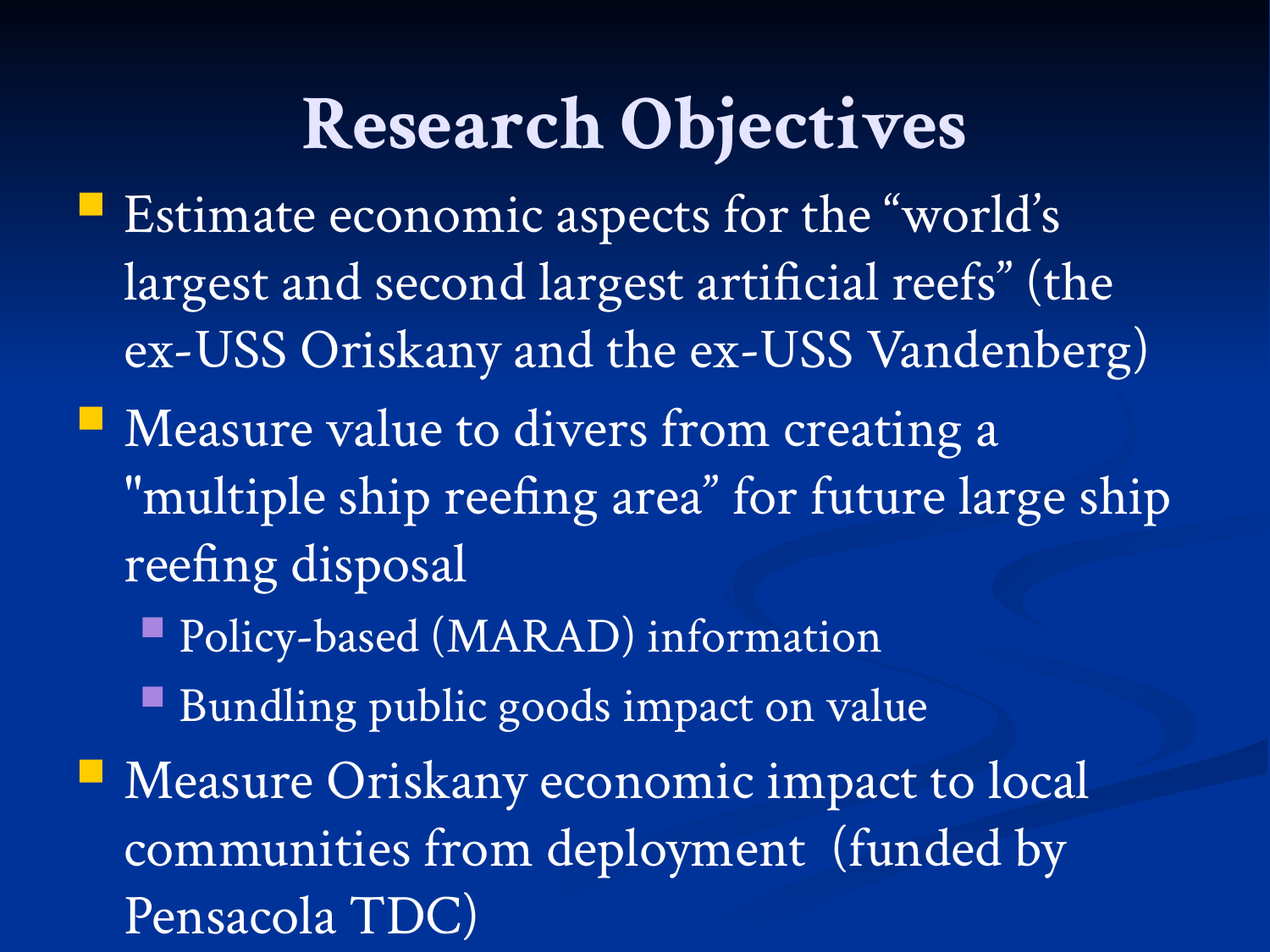

# Research Objectives
Estimate economic aspects for the “world’s largest and second largest artificial reefs” (the ex-USS Oriskany and the ex-USS Vandenberg)
Measure value to divers from creating a "multiple ship reefing area” for future large ship reefing disposal
Policy-based (MARAD) information
Bundling public goods impact on value
Measure Oriskany economic impact to local communities from deployment  (funded by Pensacola TDC)